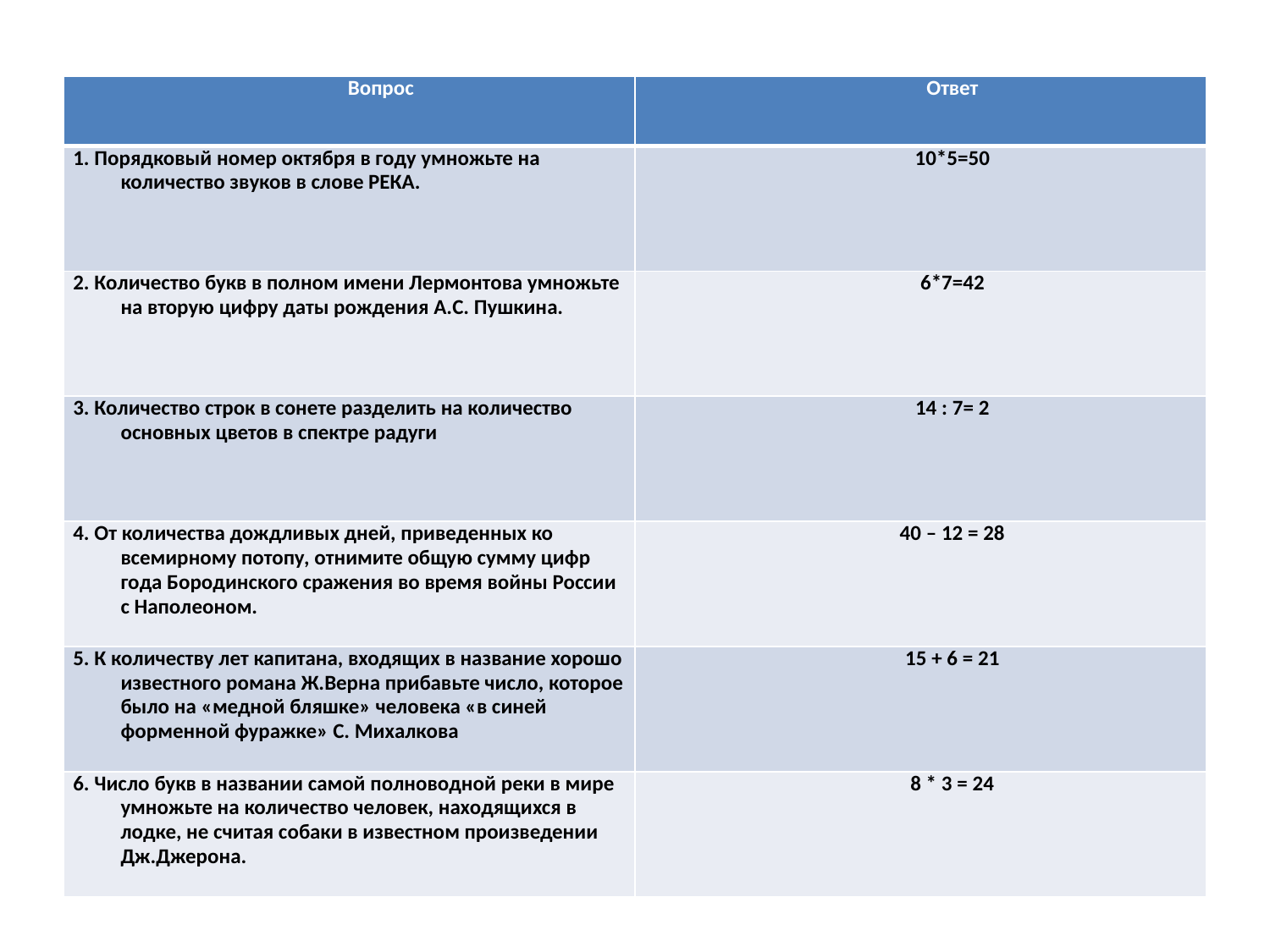

#
| Вопрос | Ответ |
| --- | --- |
| 1. Порядковый номер октября в году умножьте на количество звуков в слове РЕКА. | 10\*5=50 |
| 2. Количество букв в полном имени Лермонтова умножьте на вторую цифру даты рождения А.С. Пушкина. | 6\*7=42 |
| 3. Количество строк в сонете разделить на количество основных цветов в спектре радуги | 14 : 7= 2 |
| 4. От количества дождливых дней, приведенных ко всемирному потопу, отнимите общую сумму цифр года Бородинского сражения во время войны России с Наполеоном. | 40 – 12 = 28 |
| 5. К количеству лет капитана, входящих в название хорошо известного романа Ж.Верна прибавьте число, которое было на «медной бляшке» человека «в синей форменной фуражке» С. Михалкова | 15 + 6 = 21 |
| 6. Число букв в названии самой полноводной реки в мире умножьте на количество человек, находящихся в лодке, не считая собаки в известном произведении Дж.Джерона. | 8 \* 3 = 24 |